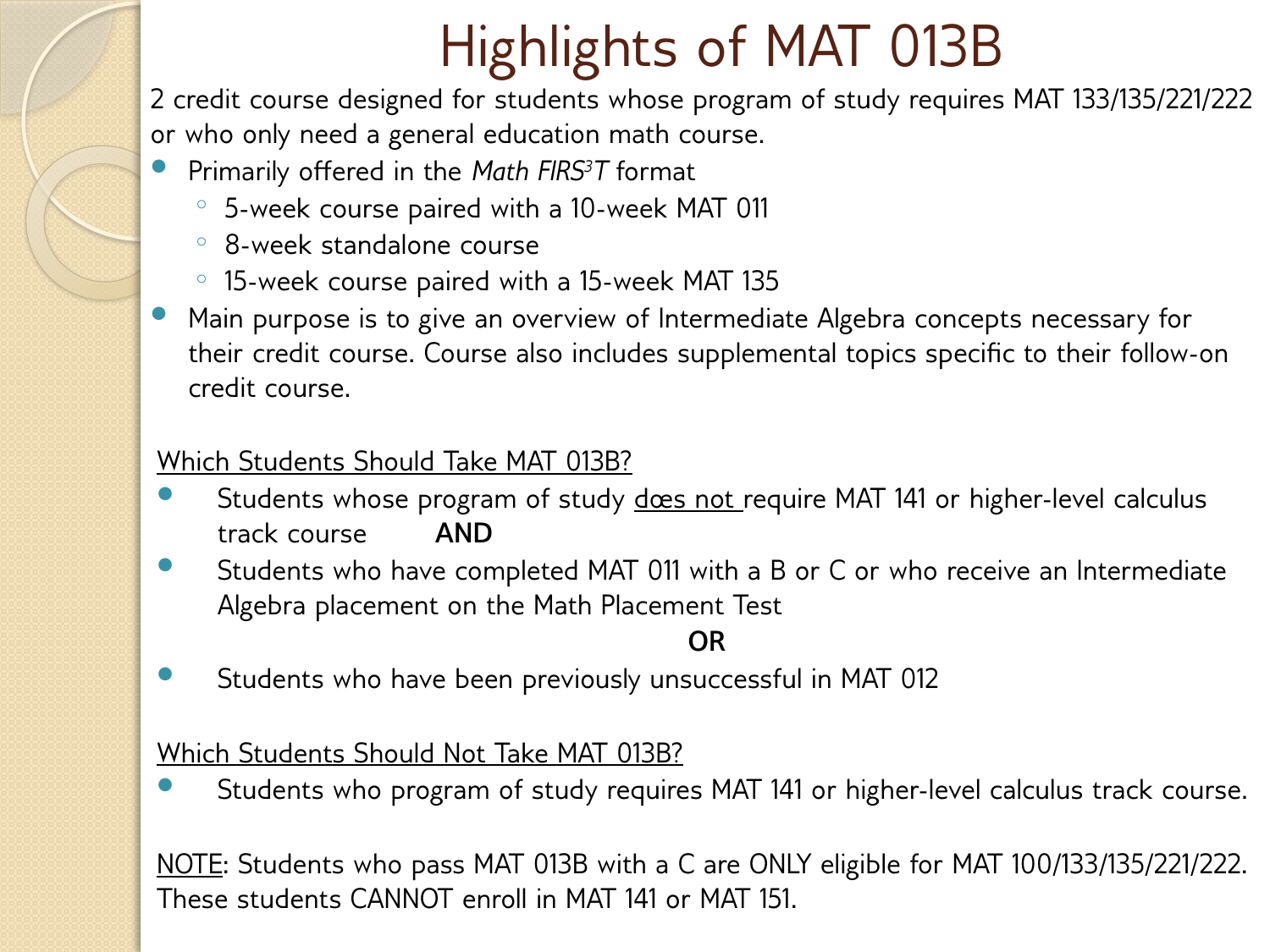

# Highlights of MAT 013B
2 credit course designed for students whose program of study requires MAT 133/135/221/222 or who only need a general education math course.
Primarily offered in the Math FIRS3T format
5-week course paired with a 10-week MAT 011
8-week standalone course
15-week course paired with a 15-week MAT 135
Main purpose is to give an overview of Intermediate Algebra concepts necessary for their credit course. Course also includes supplemental topics specific to their follow-on credit course.

Which Students Should Take MAT 013B?
Students whose program of study does not require MAT 141 or higher-level calculus track course 			    AND
Students who have completed MAT 011 with a B or C or who receive an Intermediate Algebra placement on the Math Placement Test
OR
Students who have been previously unsuccessful in MAT 012

Which Students Should Not Take MAT 013B?
Students who program of study requires MAT 141 or higher-level calculus track course.

NOTE: Students who pass MAT 013B with a C are ONLY eligible for MAT 100/133/135/221/222. These students CANNOT enroll in MAT 141 or MAT 151.